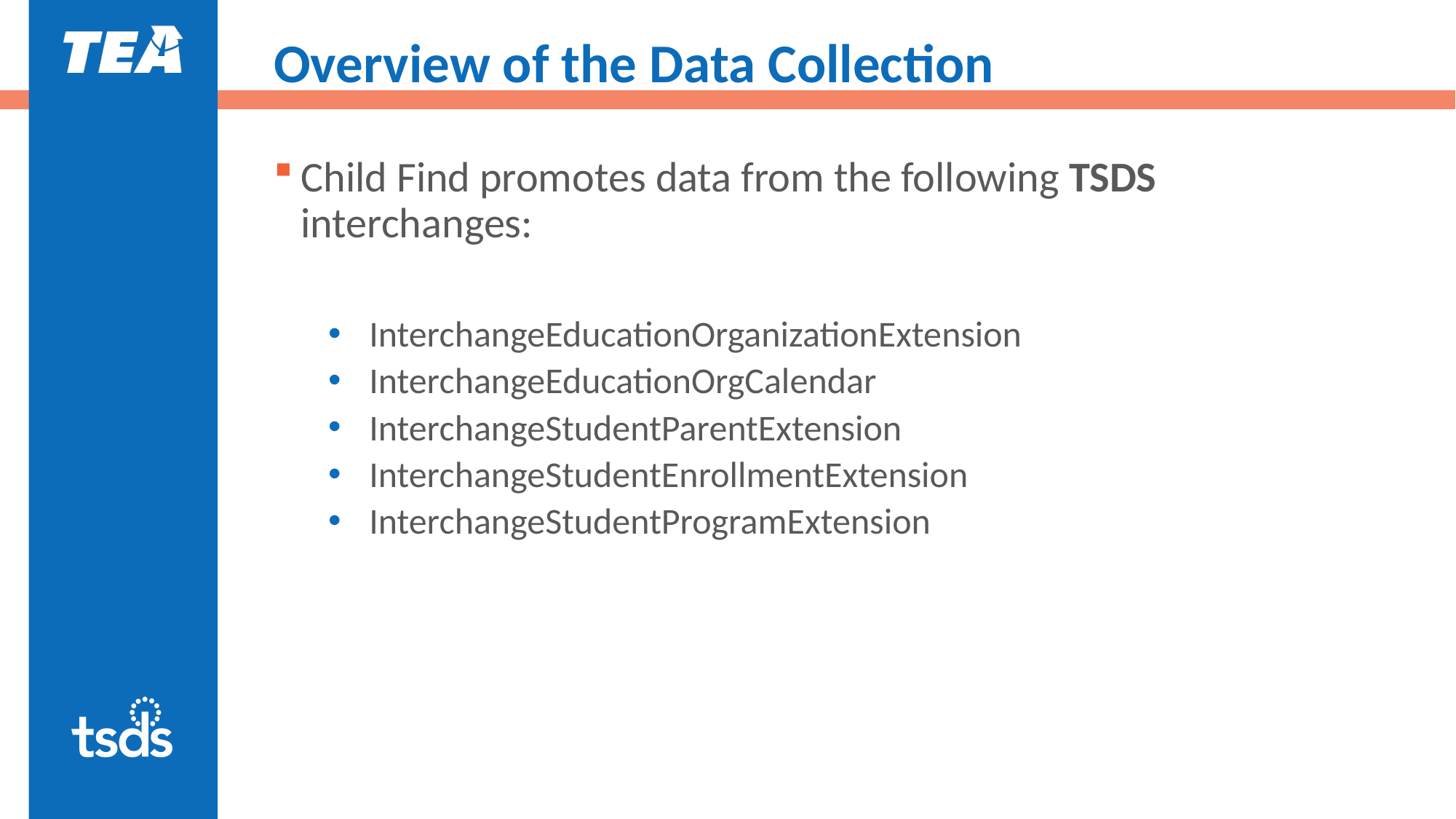

# Overview of the Data Collection
Child Find promotes data from the following TSDS interchanges:

InterchangeEducationOrganizationExtension
InterchangeEducationOrgCalendar
InterchangeStudentParentExtension
InterchangeStudentEnrollmentExtension
InterchangeStudentProgramExtension